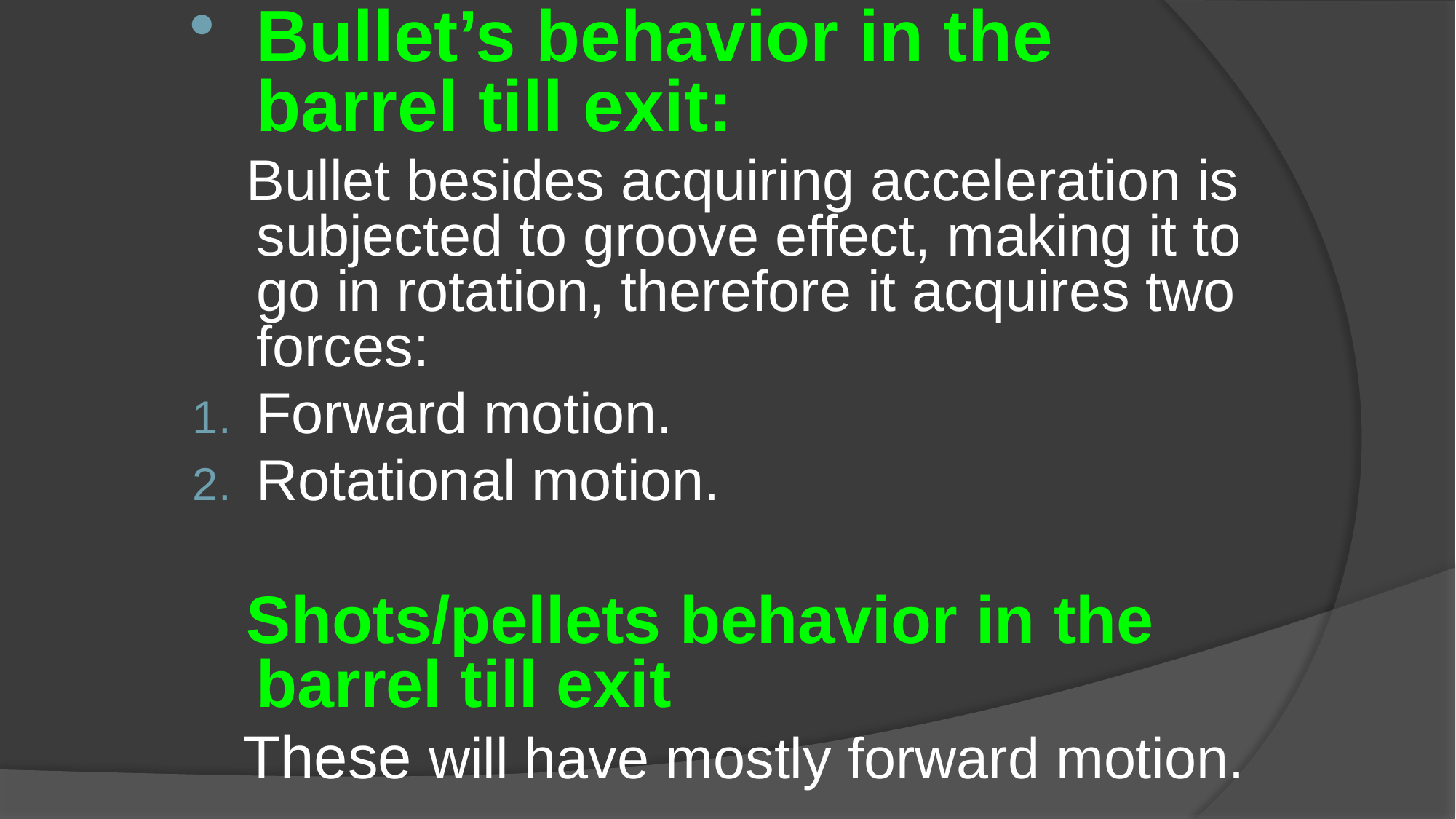

Bullet’s behavior in the barrel till exit:
    Bullet besides acquiring acceleration is subjected to groove effect, making it to go in rotation, therefore it acquires two forces:
Forward motion.
Rotational motion.

    Shots/pellets behavior in the barrel till exit
   These will have mostly forward motion.